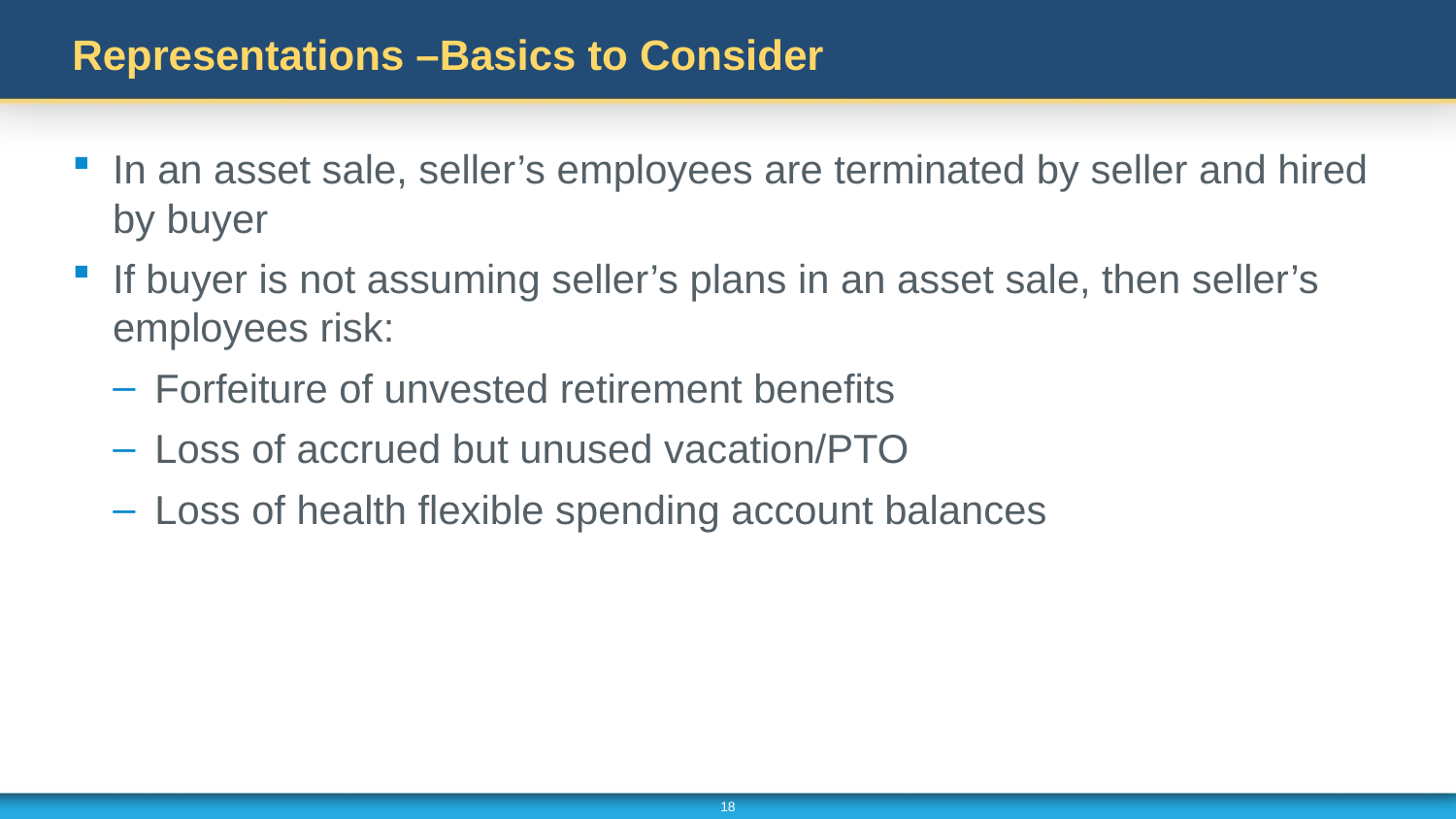

# Representations –Basics to Consider
In an asset sale, seller’s employees are terminated by seller and hired by buyer
If buyer is not assuming seller’s plans in an asset sale, then seller’s employees risk:
Forfeiture of unvested retirement benefits
Loss of accrued but unused vacation/PTO
Loss of health flexible spending account balances